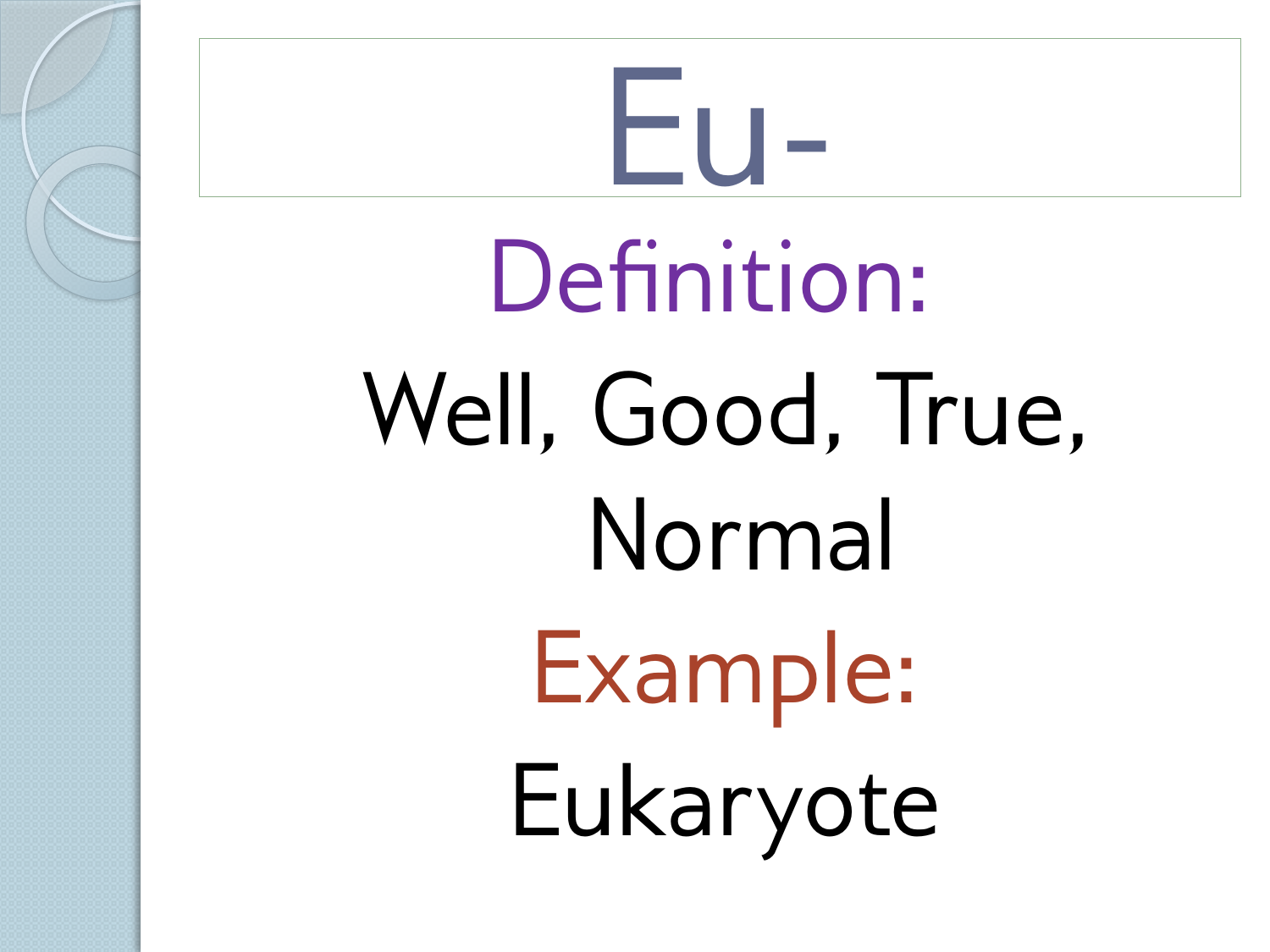

# Eu-
Definition:
Well, Good, True, Normal
Example:
Eukaryote